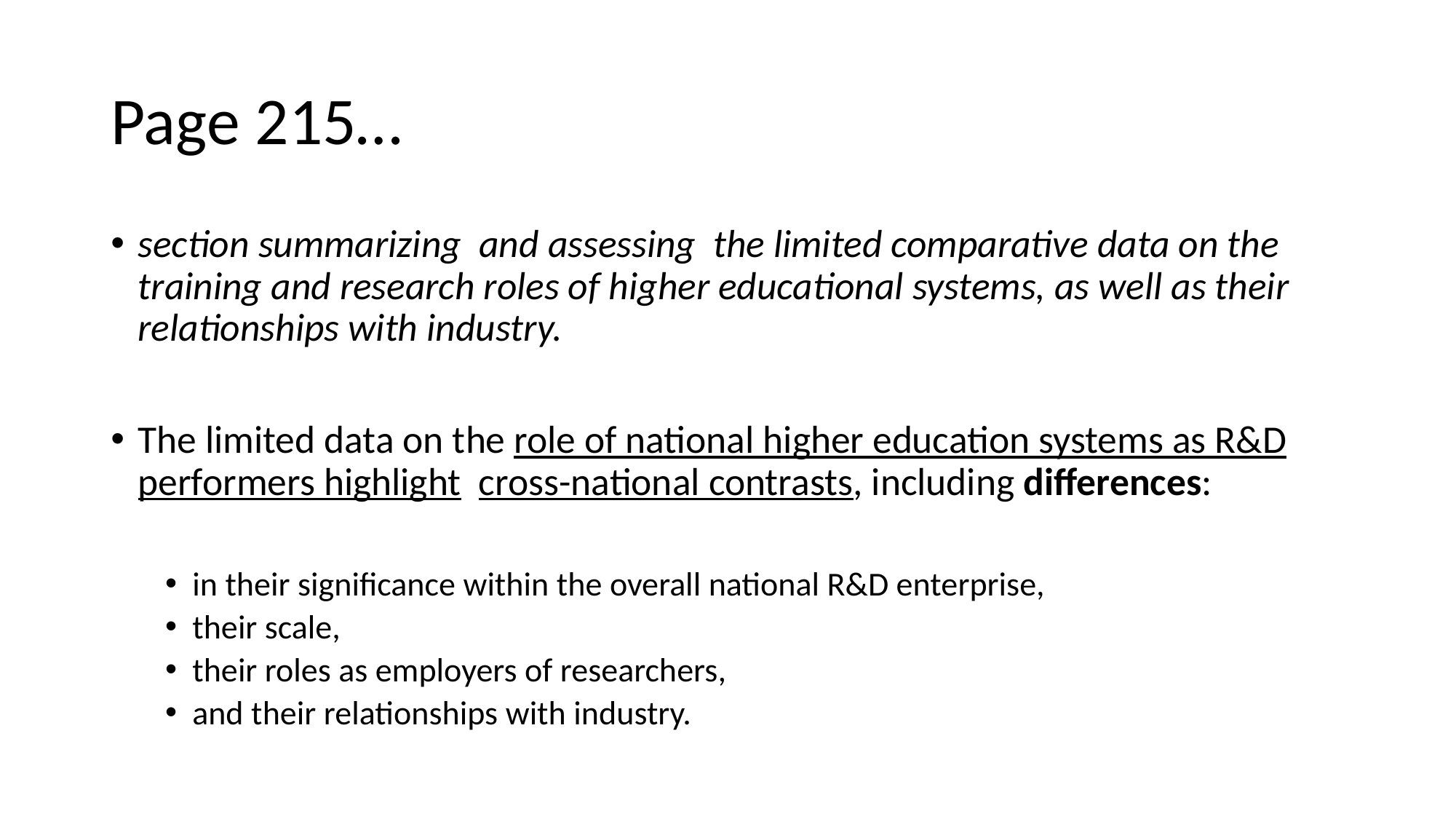

# Page 215…
section summarizing  and assessing  the limited comparative data on the training and research roles of higher educational systems, as well as their relationships with industry.

The limited data on the role of national higher education systems as R&D performers highlight  cross-national contrasts, including differences:

in their significance within the overall national R&D enterprise,
their scale,
their roles as employers of researchers,
and their relationships with industry.